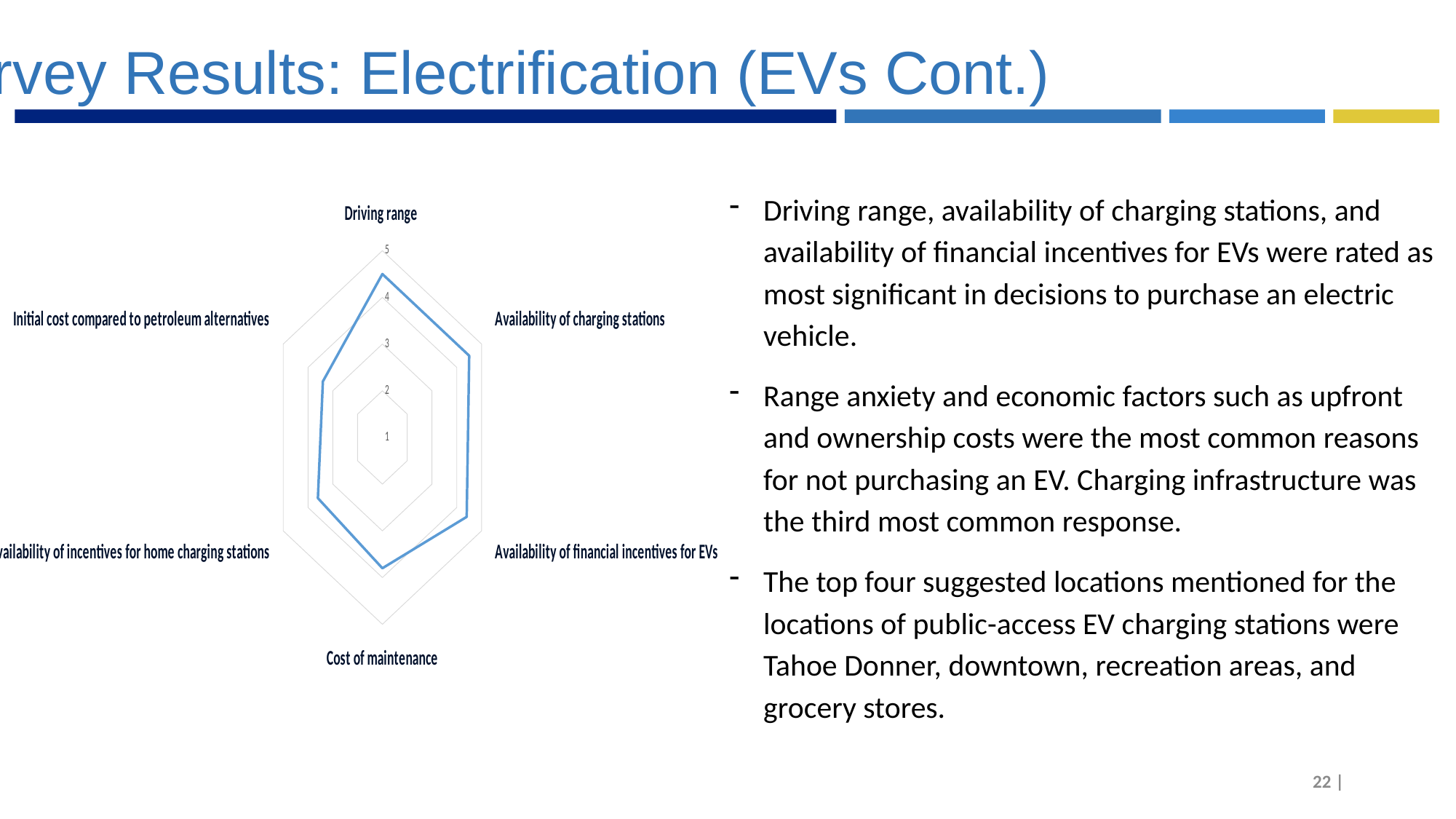

Survey Results: Electrification (EVs Cont.)

Driving range, availability of charging stations, and availability of financial incentives for EVs were rated as most significant in decisions to purchase an electric vehicle.
Range anxiety and economic factors such as upfront and ownership costs were the most common reasons for not purchasing an EV. Charging infrastructure was the third most common response.
The top four suggested locations mentioned for the locations of public-access EV charging stations were Tahoe Donner, downtown, recreation areas, and grocery stores.

### Chart

| Category | Significant? |
|---|---|
| Driving range  | 4.5 |
| Availability of charging stations | 4.5 |
| Availability of financial incentives for EVs | 4.4 |
| Cost of maintenance | 3.8 |
| Availability of incentives for home charging stations | 3.6 |
| Initial cost compared to petroleum alternatives | 3.4 |
22 |